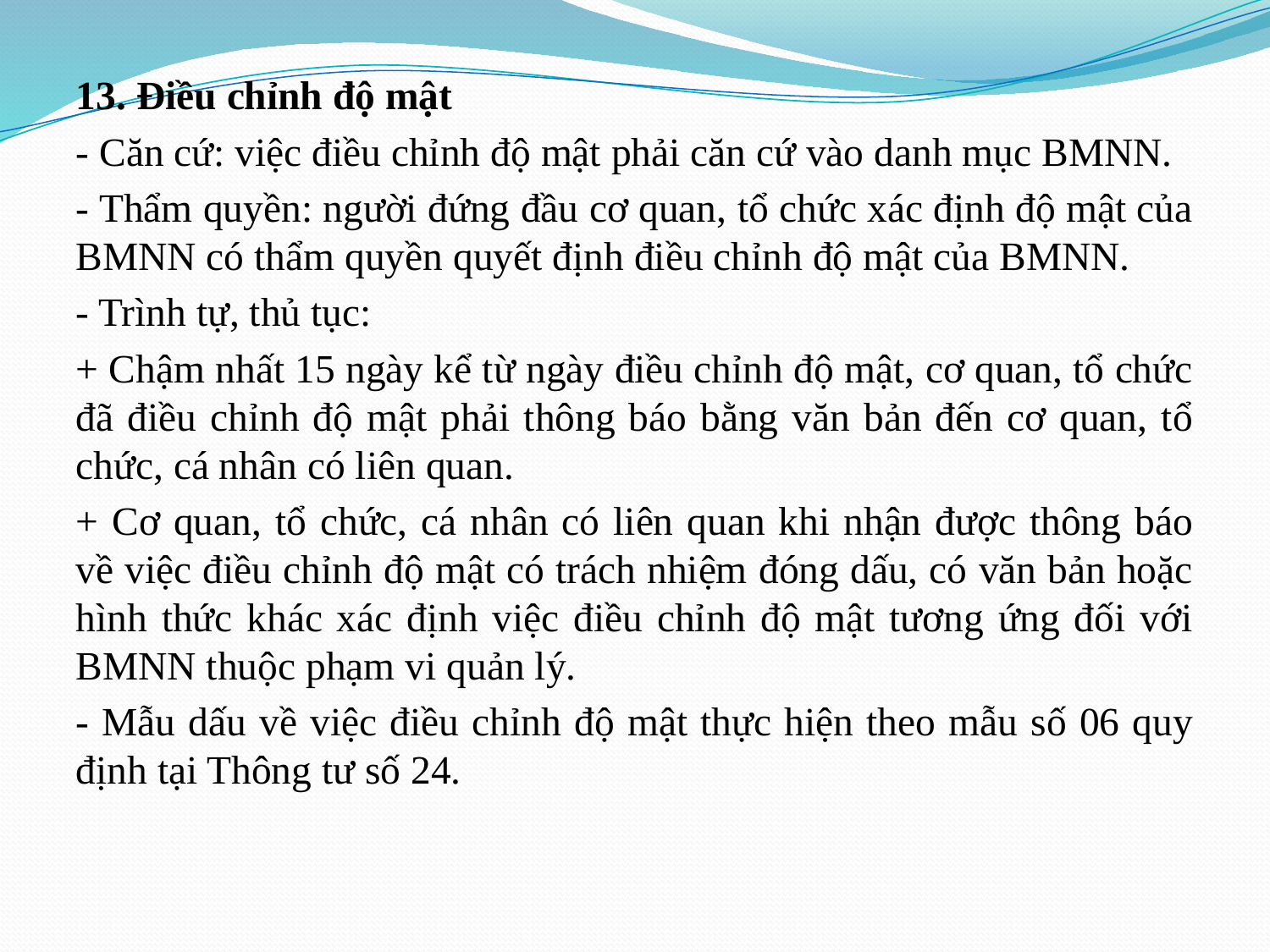

13. Điều chỉnh độ mật
- Căn cứ: việc điều chỉnh độ mật phải căn cứ vào danh mục BMNN.
- Thẩm quyền: người đứng đầu cơ quan, tổ chức xác định độ mật của BMNN có thẩm quyền quyết định điều chỉnh độ mật của BMNN.
- Trình tự, thủ tục:
+ Chậm nhất 15 ngày kể từ ngày điều chỉnh độ mật, cơ quan, tổ chức đã điều chỉnh độ mật phải thông báo bằng văn bản đến cơ quan, tổ chức, cá nhân có liên quan.
+ Cơ quan, tổ chức, cá nhân có liên quan khi nhận được thông báo về việc điều chỉnh độ mật có trách nhiệm đóng dấu, có văn bản hoặc hình thức khác xác định việc điều chỉnh độ mật tương ứng đối với BMNN thuộc phạm vi quản lý.
- Mẫu dấu về việc điều chỉnh độ mật thực hiện theo mẫu số 06 quy định tại Thông tư số 24.